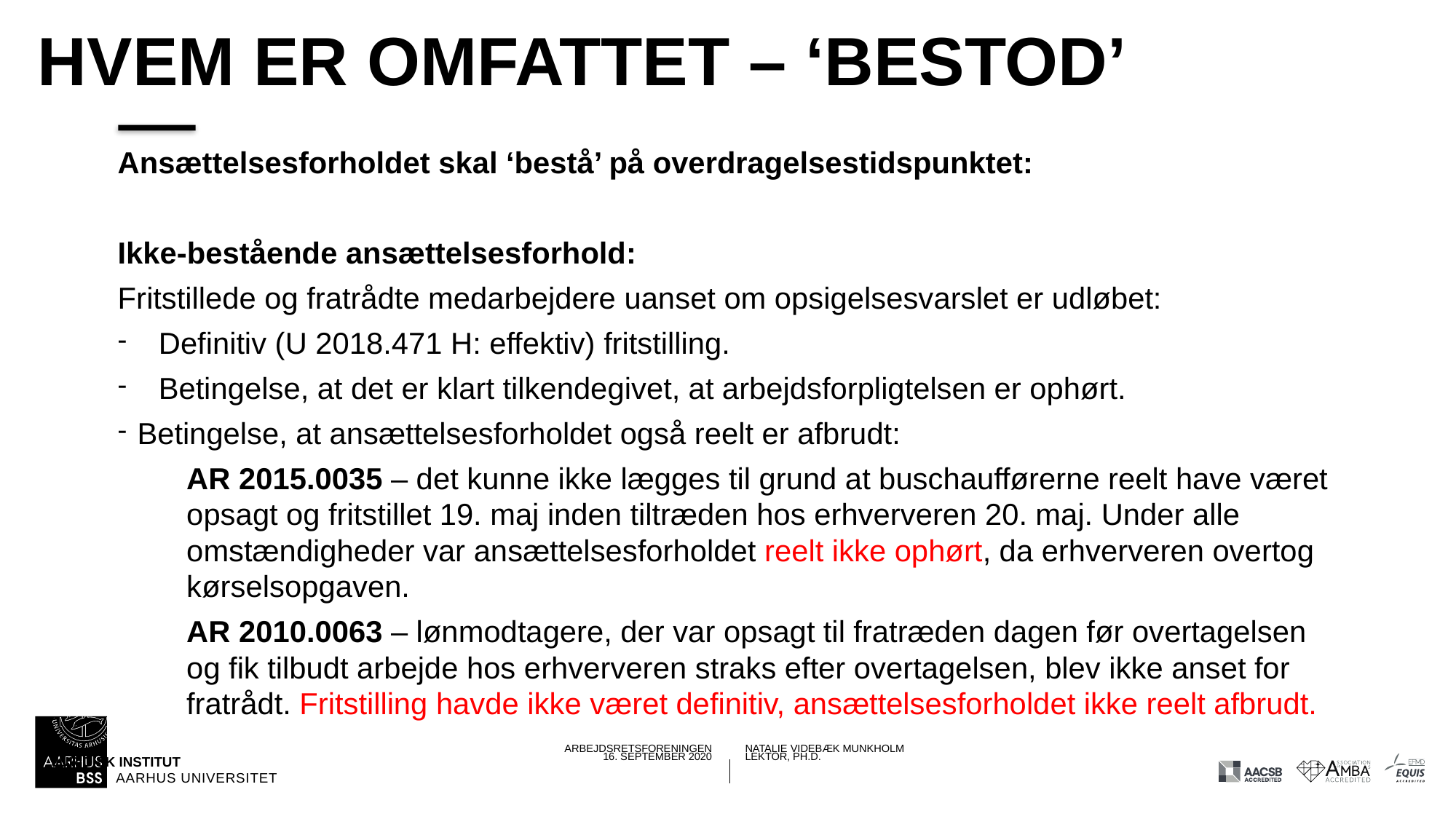

# Hvem er omfattet – ‘bestod’
Ansættelsesforholdet skal ‘bestå’ på overdragelsestidspunktet:

Ikke-bestående ansættelsesforhold:
Fritstillede og fratrådte medarbejdere uanset om opsigelsesvarslet er udløbet:
Definitiv (U 2018.471 H: effektiv) fritstilling.
Betingelse, at det er klart tilkendegivet, at arbejdsforpligtelsen er ophørt.
Betingelse, at ansættelsesforholdet også reelt er afbrudt:
AR 2015.0035 – det kunne ikke lægges til grund at buschaufførerne reelt have været opsagt og fritstillet 19. maj inden tiltræden hos erhververen 20. maj. Under alle omstændigheder var ansættelsesforholdet reelt ikke ophørt, da erhververen overtog kørselsopgaven.
AR 2010.0063 – lønmodtagere, der var opsagt til fratræden dagen før overtagelsen og fik tilbudt arbejde hos erhververen straks efter overtagelsen, blev ikke anset for fratrådt. Fritstilling havde ikke været definitiv, ansættelsesforholdet ikke reelt afbrudt.

15.09.202016-09-2020